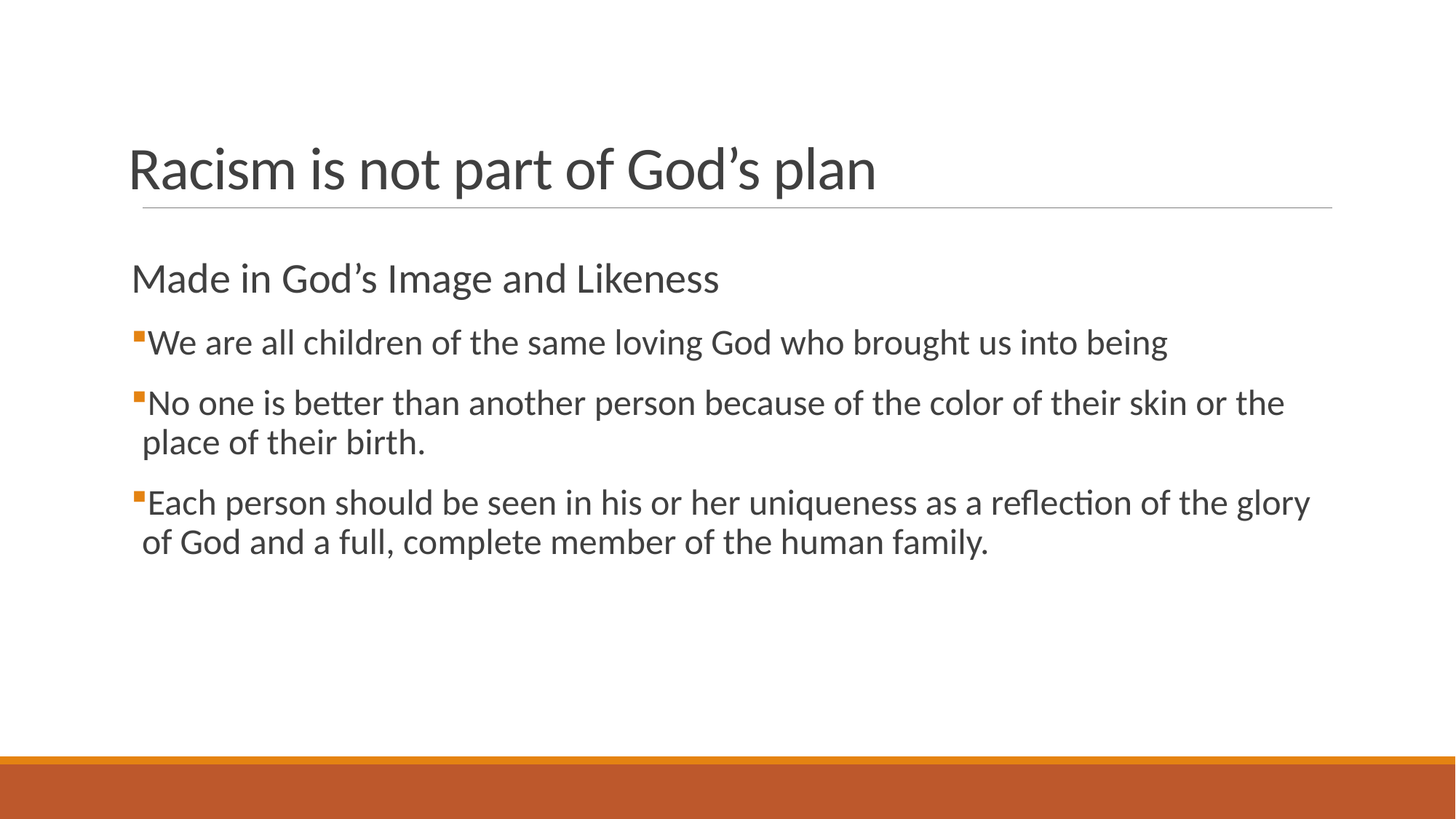

# Racism is not part of God’s plan
Made in God’s Image and Likeness
We are all children of the same loving God who brought us into being
No one is better than another person because of the color of their skin or the place of their birth.
Each person should be seen in his or her uniqueness as a reflection of the glory of God and a full, complete member of the human family.